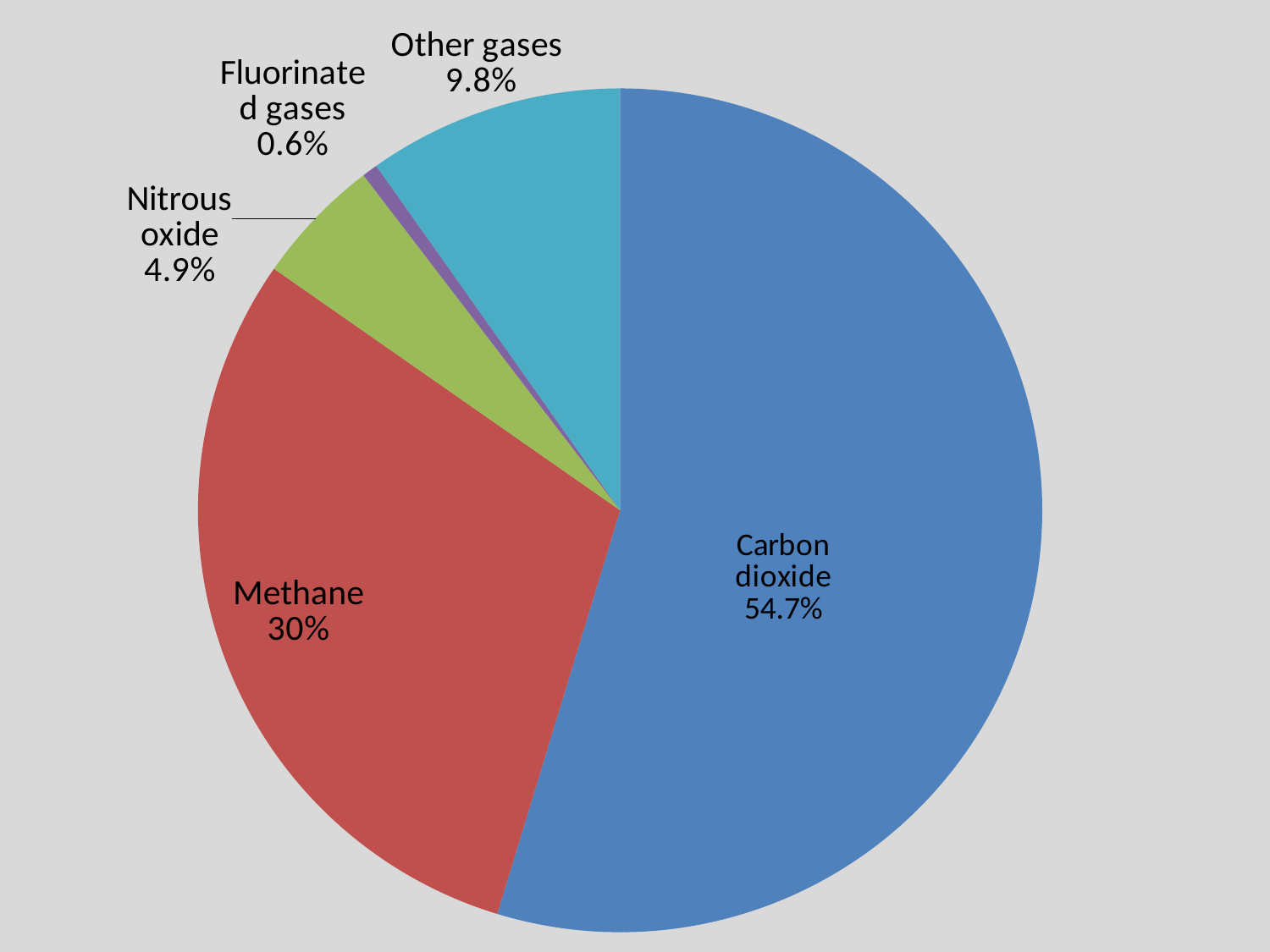

### Chart

| Category | Major Greenhouse gases from people's Activities |
|---|---|
| Carbon dioxide | 54.7 |
| Methane | 30.0 |
| Nitrous oxide | 4.9 |
| Fluorinated gases | 0.6000000000000006 |
| Other gases  | 9.8 |